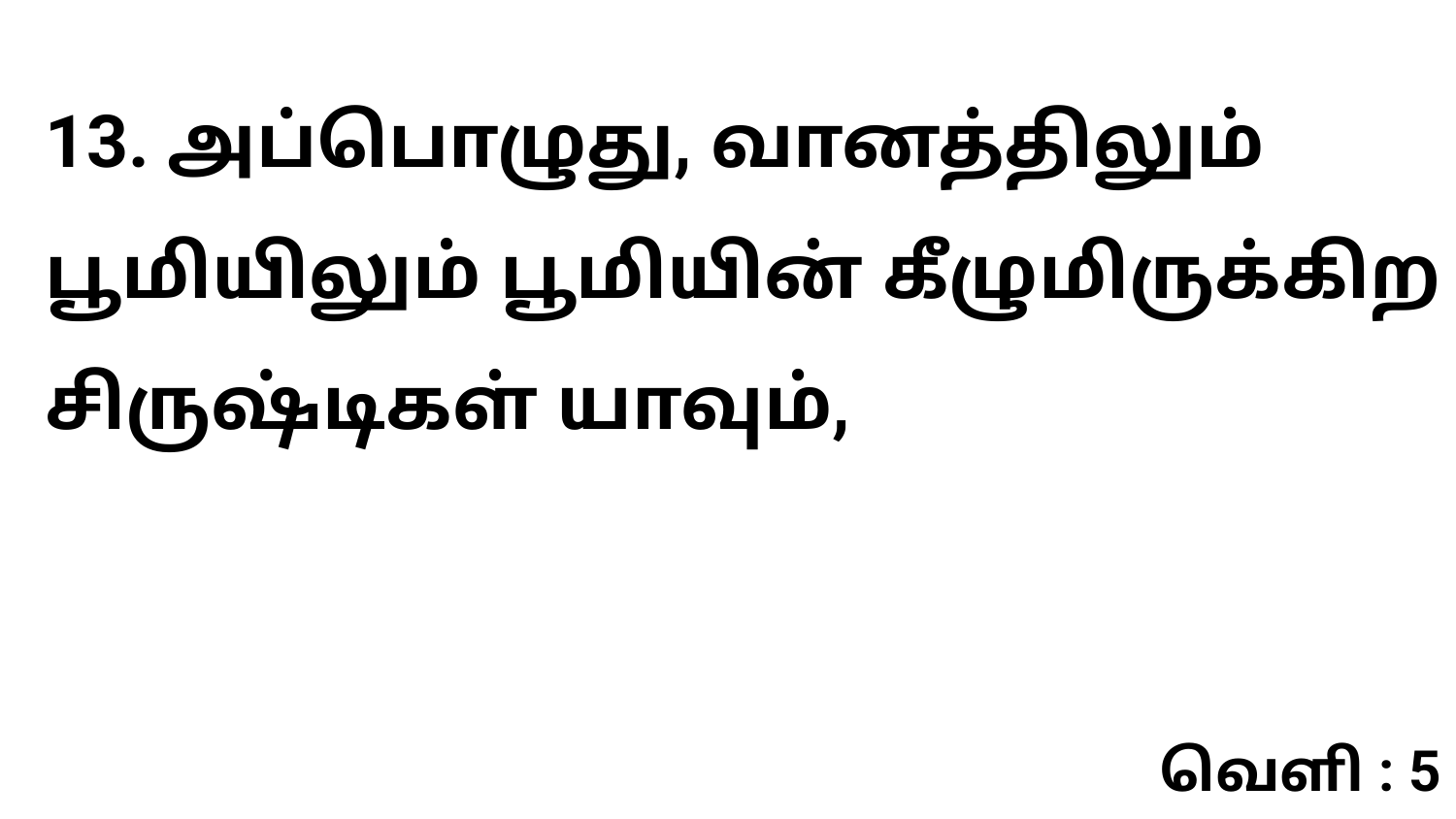

13. அப்பொழுது, வானத்திலும் பூமியிலும் பூமியின் கீழுமிருக்கிற சிருஷ்டிகள் யாவும்,
வெளி : 5